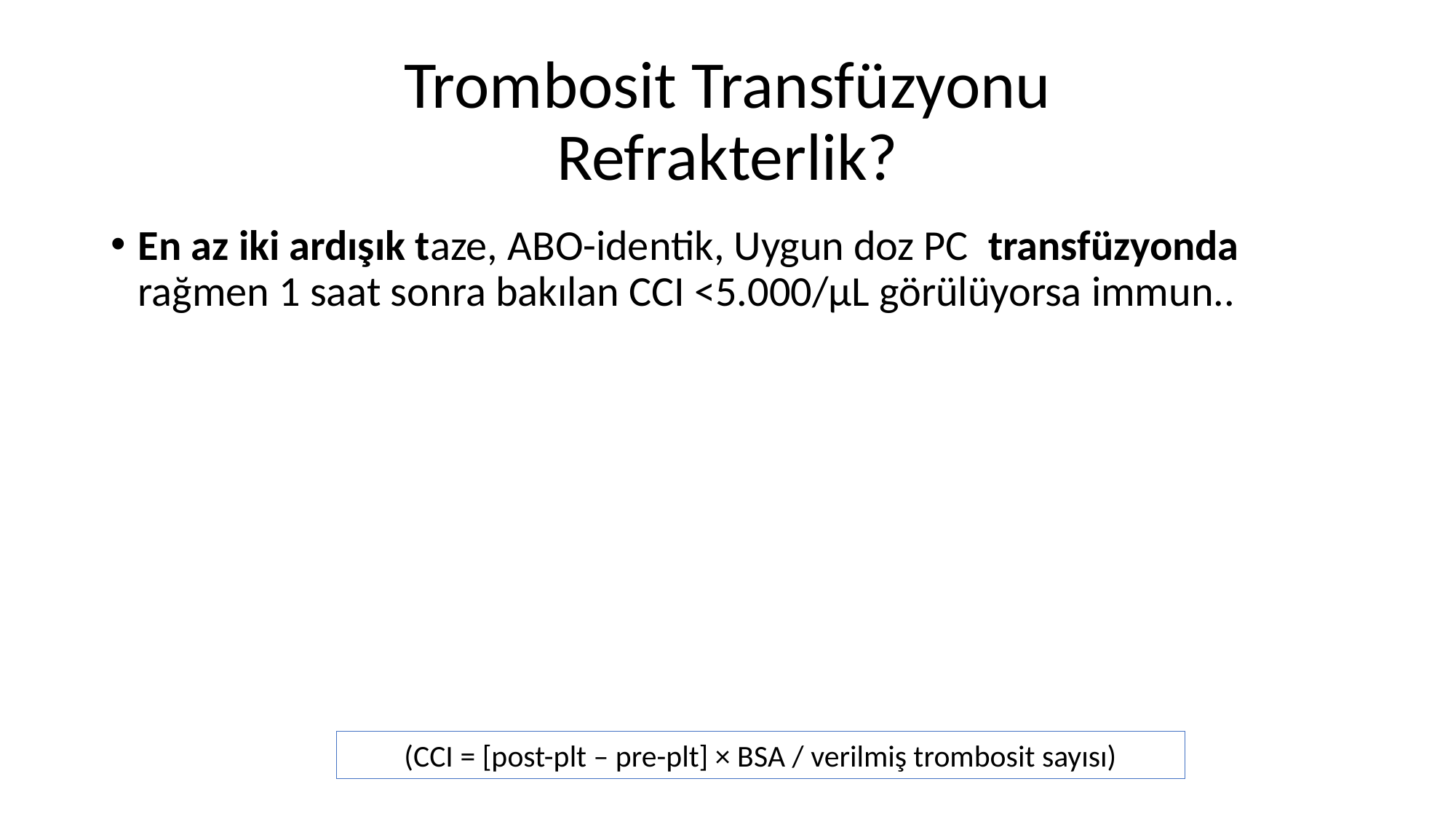

# Trombosit Transfüzyonu Refrakterlik?
En az iki ardışık taze, ABO-identik, Uygun doz PC  transfüzyonda rağmen 1 saat sonra bakılan CCI <5.000/µL görülüyorsa immun..
(CCI = [post-plt – pre-plt] × BSA / verilmiş trombosit sayısı)